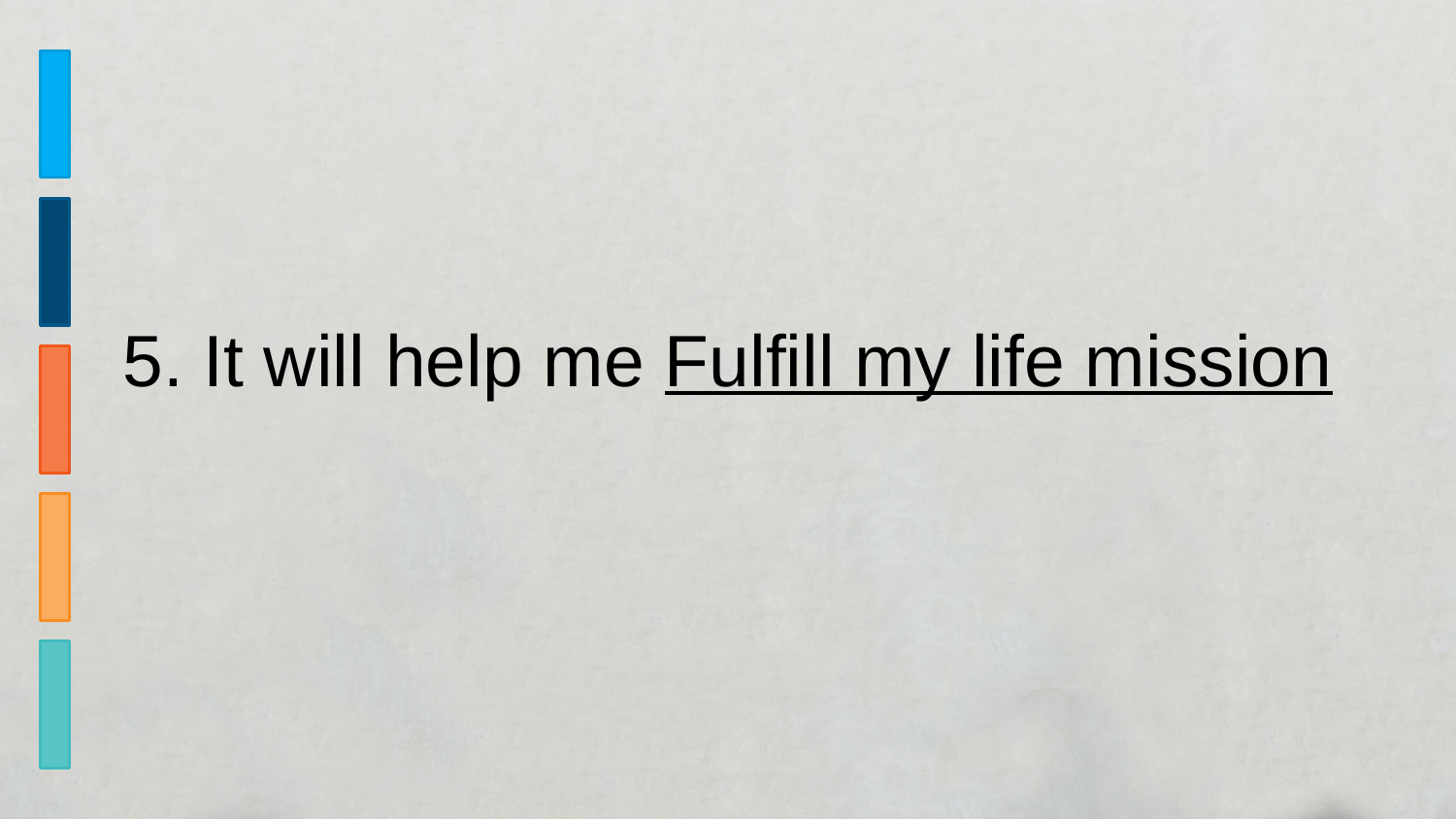

5. It will help me Fulfill my life mission